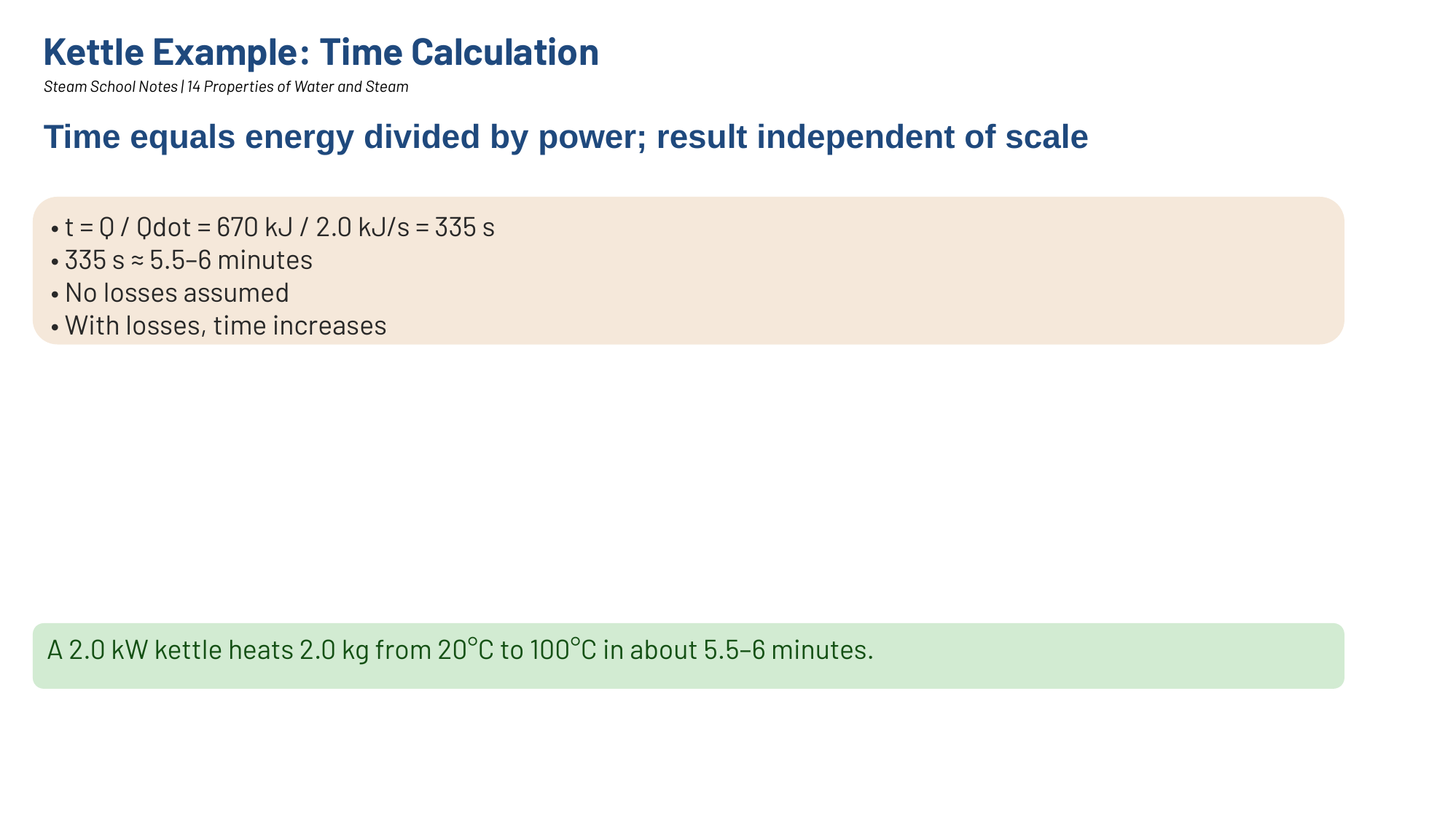

Kettle Example: Time Calculation
Steam School Notes | 14 Properties of Water and Steam
Time equals energy divided by power; result independent of scale
• t = Q / Qdot = 670 kJ / 2.0 kJ/s = 335 s
• 335 s ≈ 5.5–6 minutes
• No losses assumed
• With losses, time increases

A 2.0 kW kettle heats 2.0 kg from 20°C to 100°C in about 5.5–6 minutes.